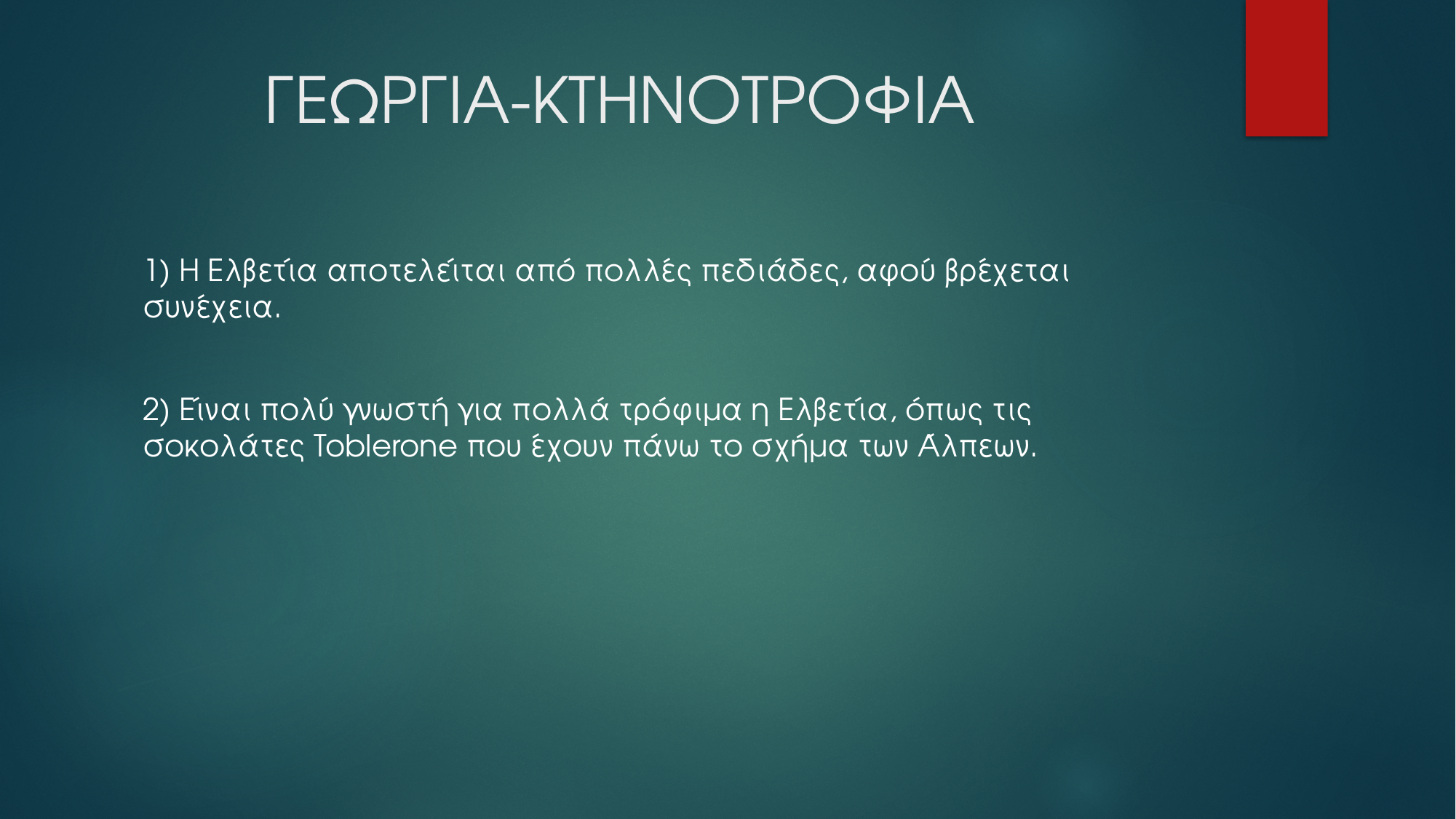

# ΓΕΩΡΓΙΑ-ΚΤΗΝΟΤΡΟΦΙΑ
1) Η Ελβετία αποτελείται από πολλές πεδιάδες, αφού βρέχεται συνέχεια.

2) Είναι πολύ γνωστή για πολλά τρόφιμα η Ελβετία, όπως τις σοκολάτες Toblerone που έχουν πάνω το σχήμα των Άλπεων.